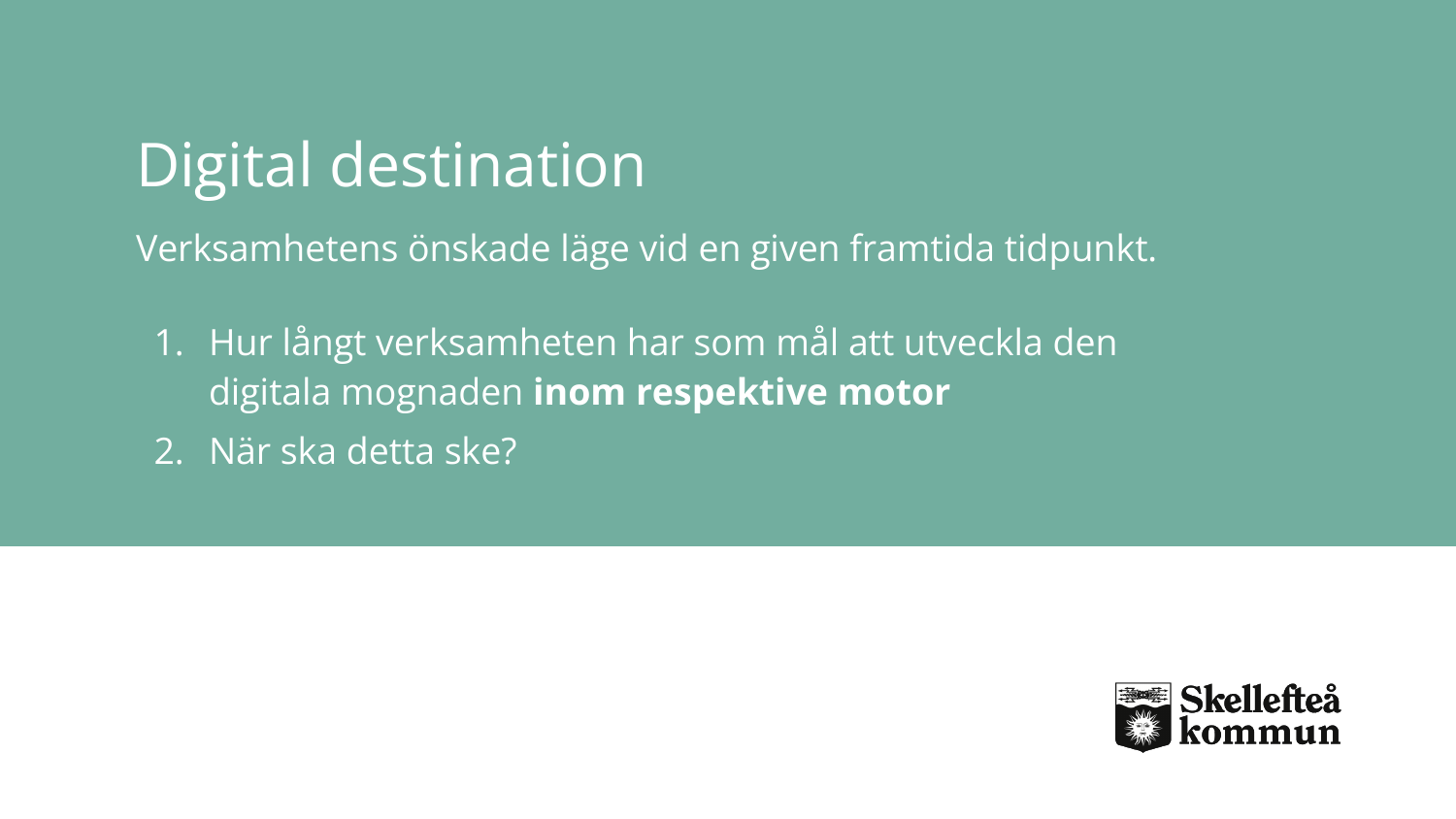

Digital destination
Verksamhetens önskade läge vid en given framtida tidpunkt.

Hur långt verksamheten har som mål att utveckla den digitala mognaden inom respektive motor
När ska detta ske?